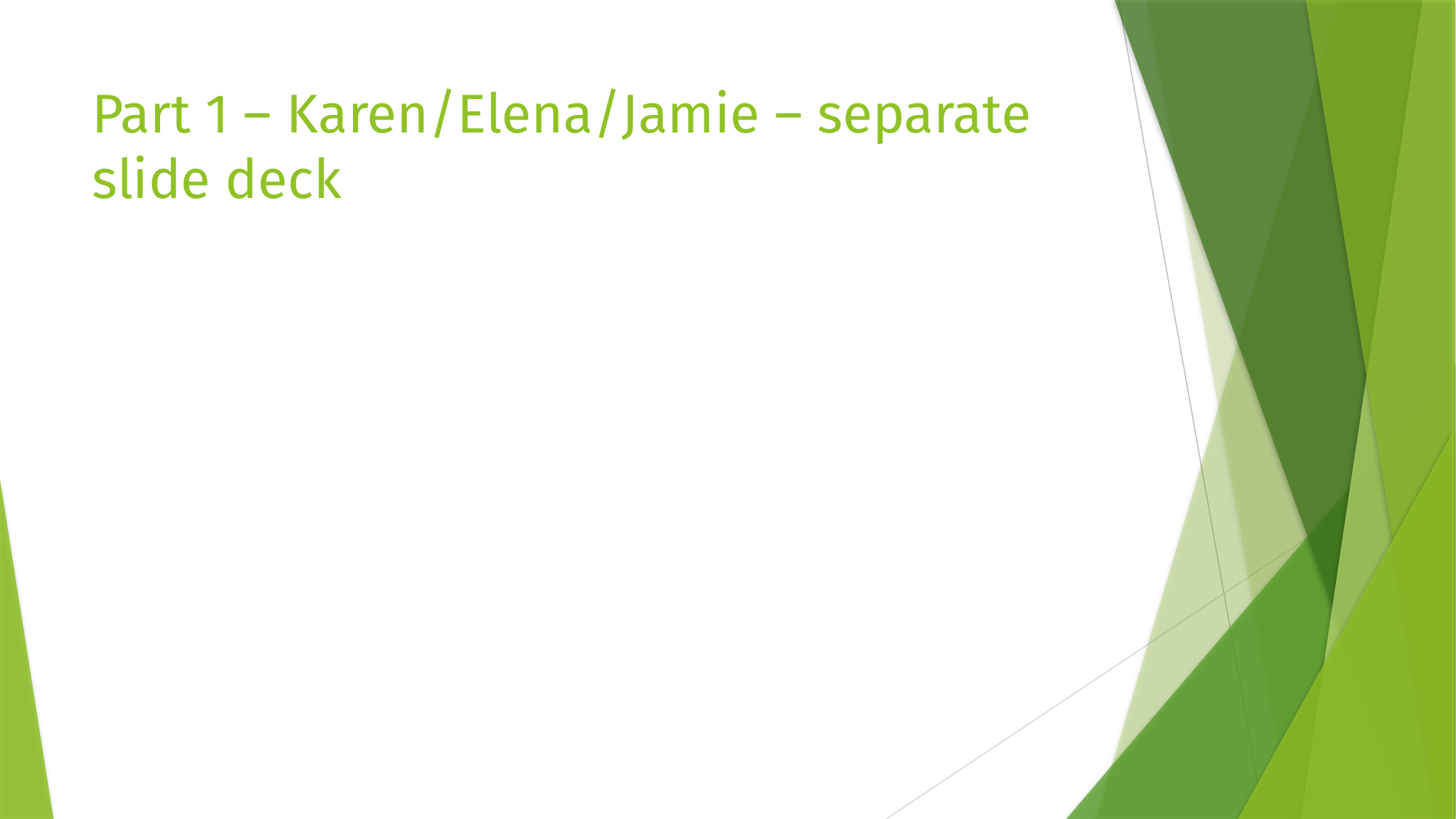

# Part 1 – Karen/Elena/Jamie – separate slide deck